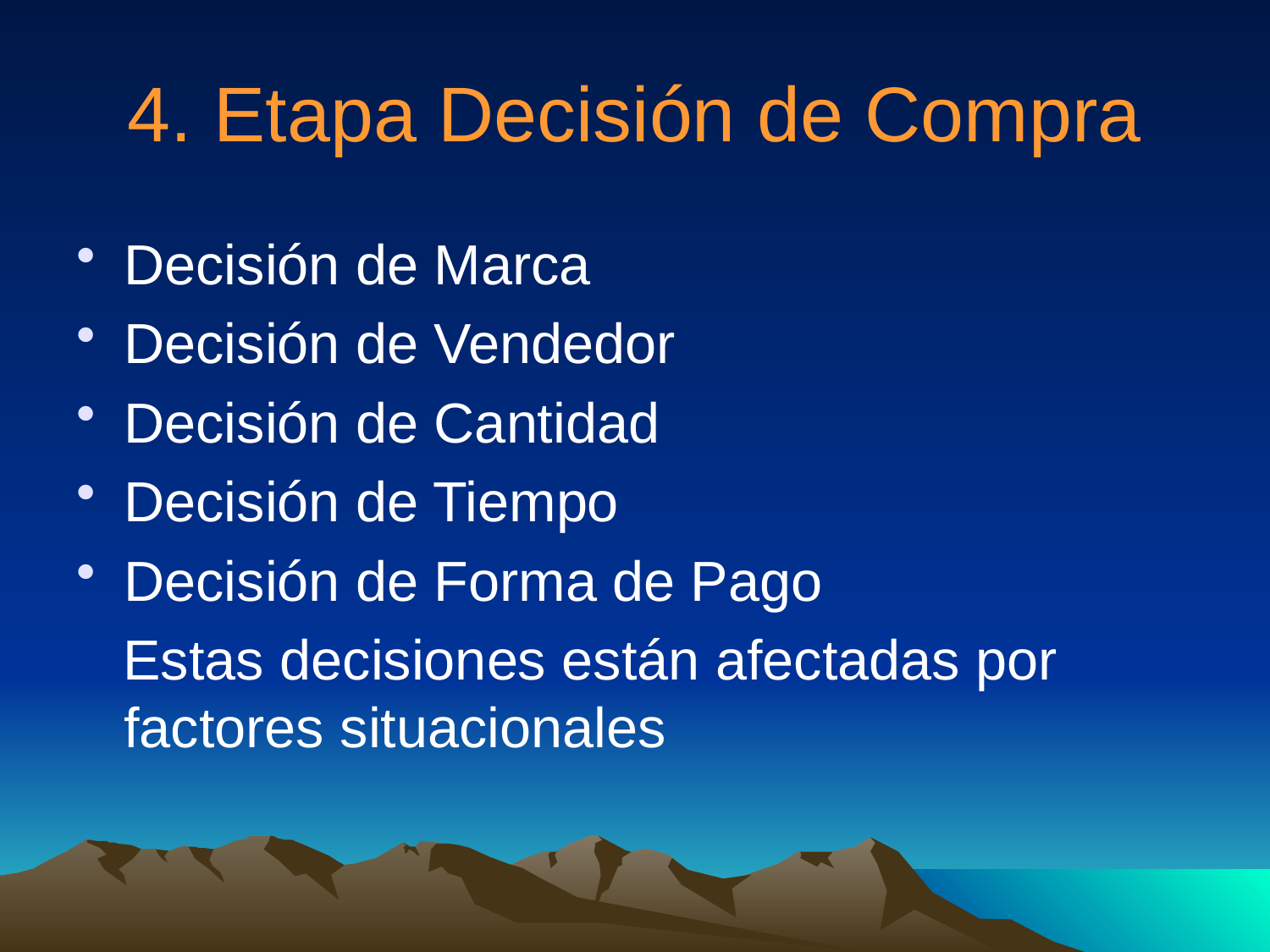

# 4. Etapa Decisión de Compra
Decisión de Marca
Decisión de Vendedor
Decisión de Cantidad
Decisión de Tiempo
Decisión de Forma de Pago
   Estas decisiones están afectadas por factores situacionales